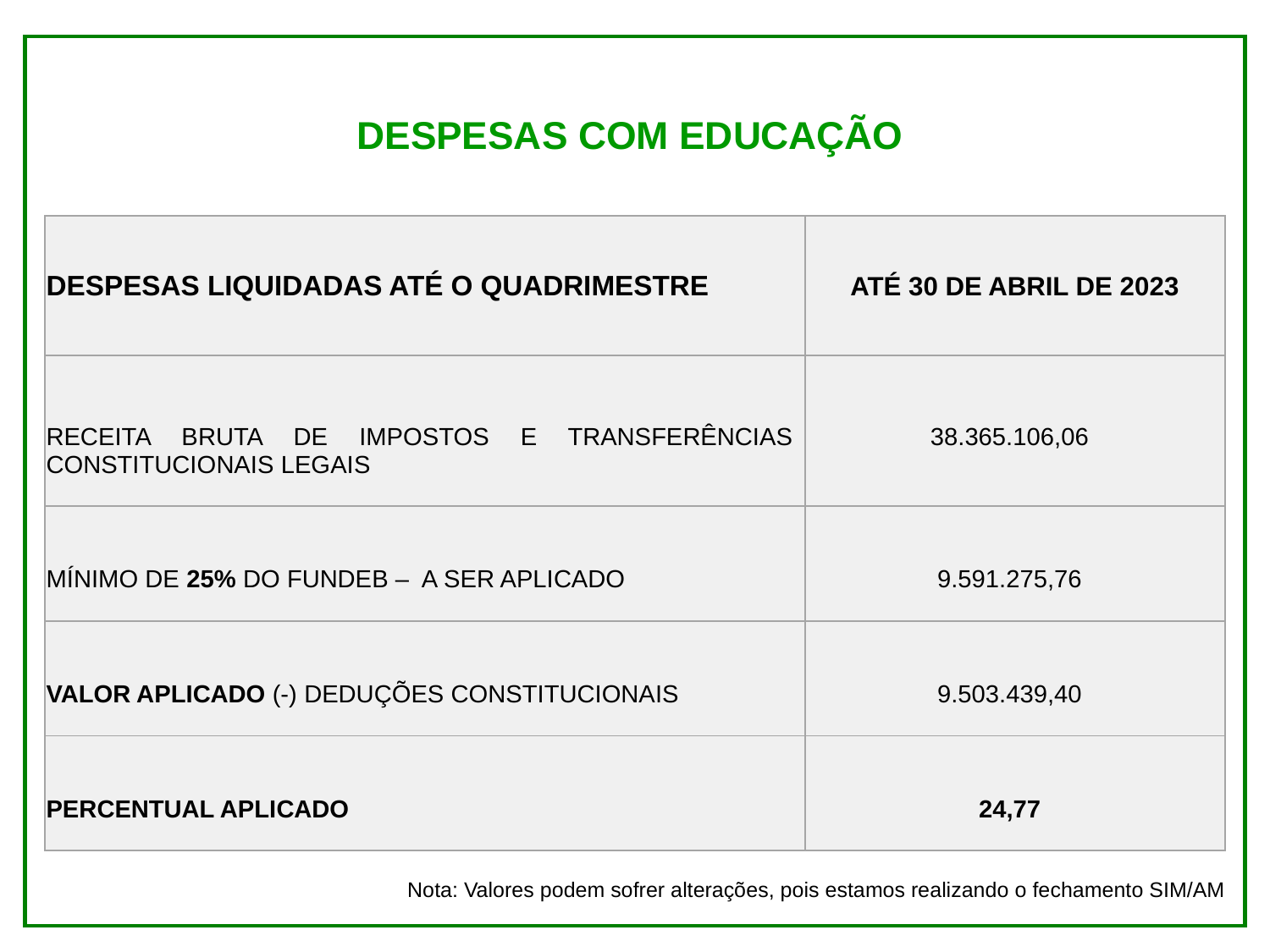

DESPESAS COM EDUCAÇÃO
| DESPESAS LIQUIDADAS ATÉ O QUADRIMESTRE | ATÉ 30 DE ABRIL DE 2023 |
| --- | --- |
| RECEITA BRUTA DE IMPOSTOS E TRANSFERÊNCIAS CONSTITUCIONAIS LEGAIS | 38.365.106,06 |
| MÍNIMO DE 25% DO FUNDEB – A SER APLICADO | 9.591.275,76 |
| VALOR APLICADO (-) DEDUÇÕES CONSTITUCIONAIS | 9.503.439,40 |
| PERCENTUAL APLICADO | 24,77 |
Nota: Valores podem sofrer alterações, pois estamos realizando o fechamento SIM/AM